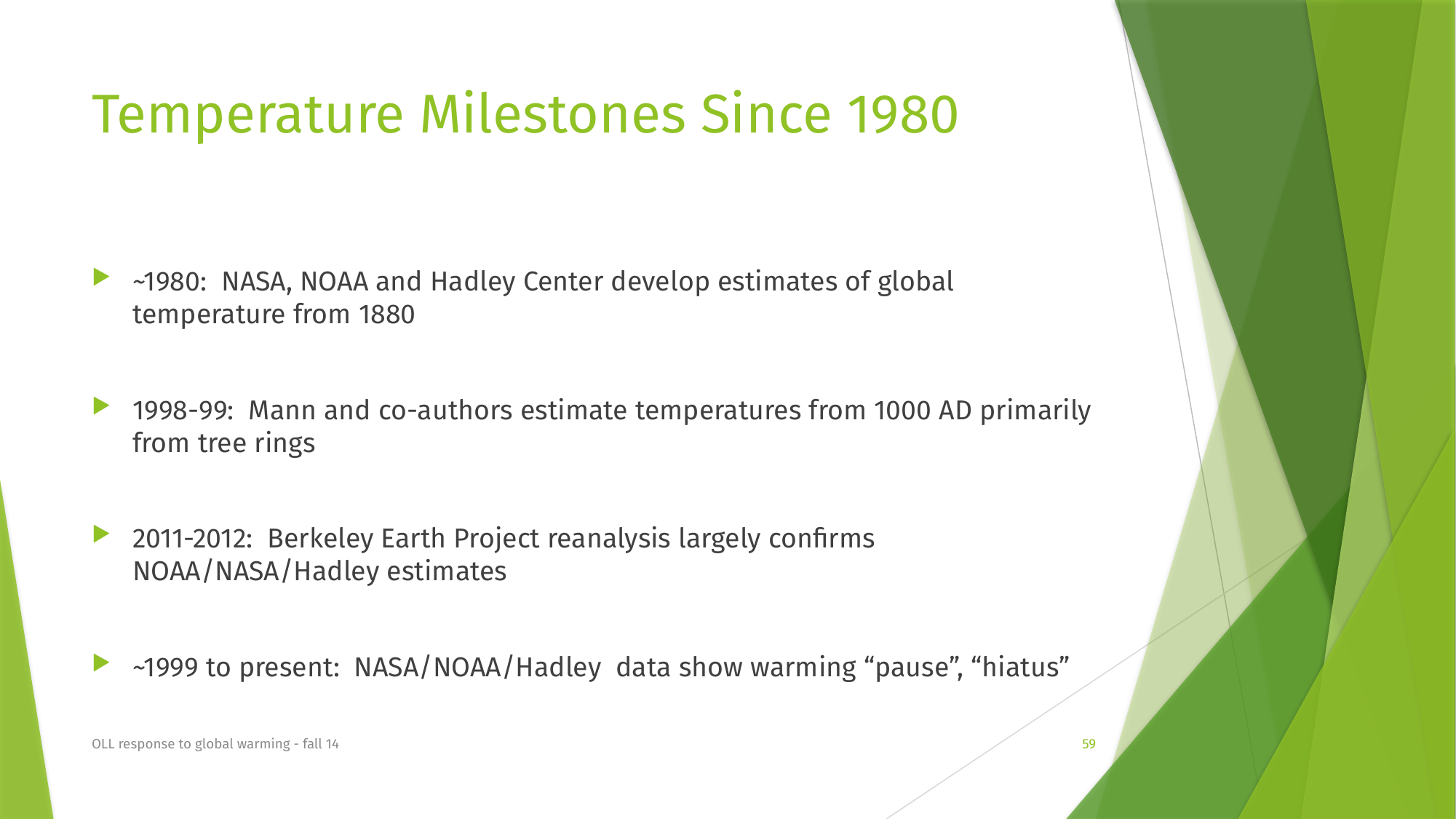

# Temperature Milestones Since 1980
~1980:  NASA, NOAA and Hadley Center develop estimates of global temperature from 1880

1998-99:  Mann and co-authors estimate temperatures from 1000 AD primarily from tree rings

2011-2012:  Berkeley Earth Project reanalysis largely confirms NOAA/NASA/Hadley estimates

~1999 to present:  NASA/NOAA/Hadley  data show warming “pause”, “hiatus”

OLL response to global warming - fall 14
59